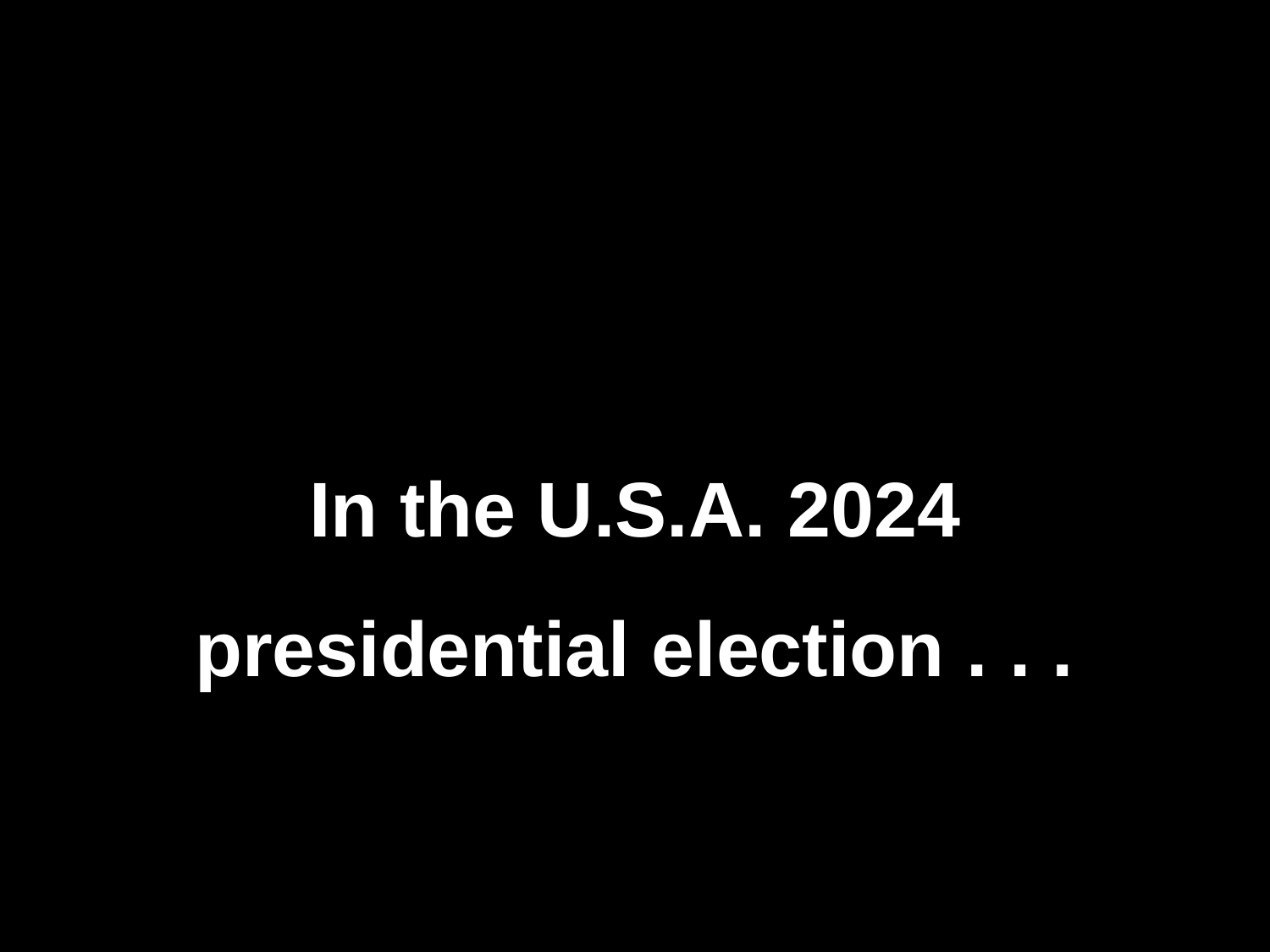

In the U.S.A. 2024 presidential election . . .